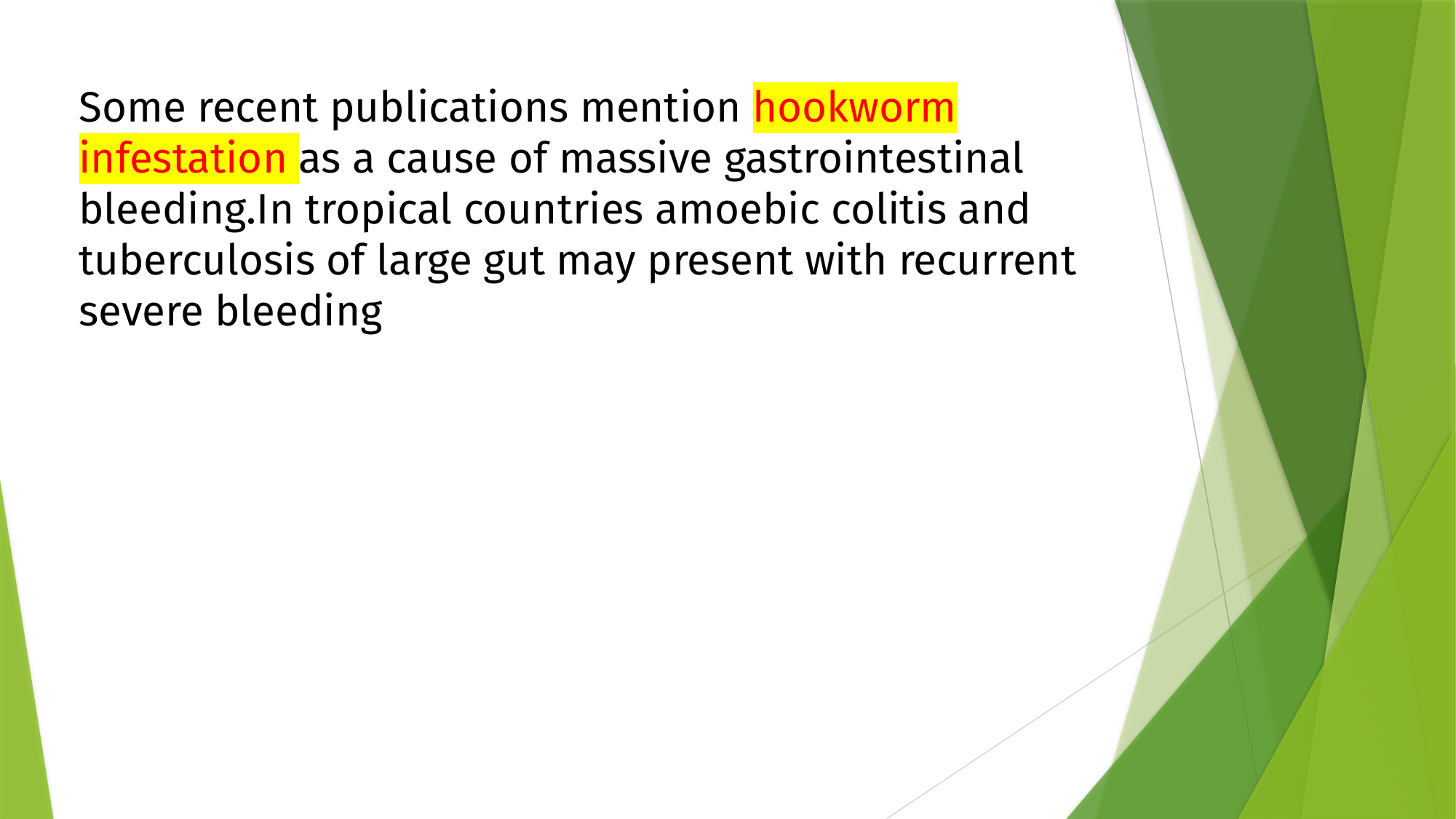

Some recent publications mention hookworm
infestation as a cause of massive gastrointestinal
bleeding.In tropical countries amoebic colitis and
tuberculosis of large gut may present with recurrent
severe bleeding